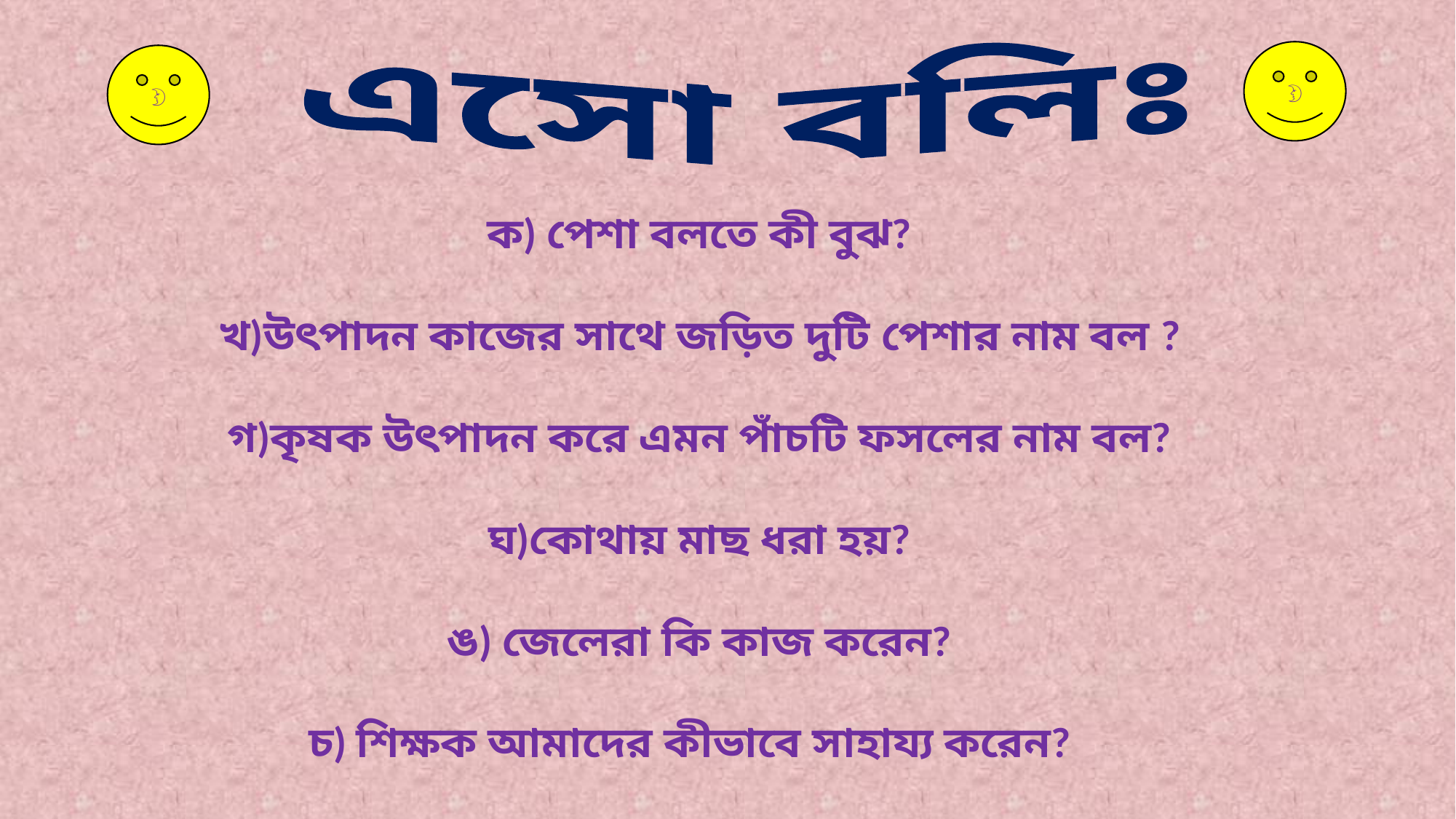

এসো বলিঃ
🌛
🌛
ক) পেশা বলতে কী বুঝ?

খ)উৎপাদন কাজের সাথে জড়িত দুটি পেশার নাম বল ?

গ)কৃষক উৎপাদন করে এমন পাঁচটি ফসলের নাম বল?

ঘ)কোথায় মাছ ধরা হয়?

ঙ) জেলেরা কি কাজ করেন?

চ) শিক্ষক আমাদের কীভাবে সাহায্য করেন?